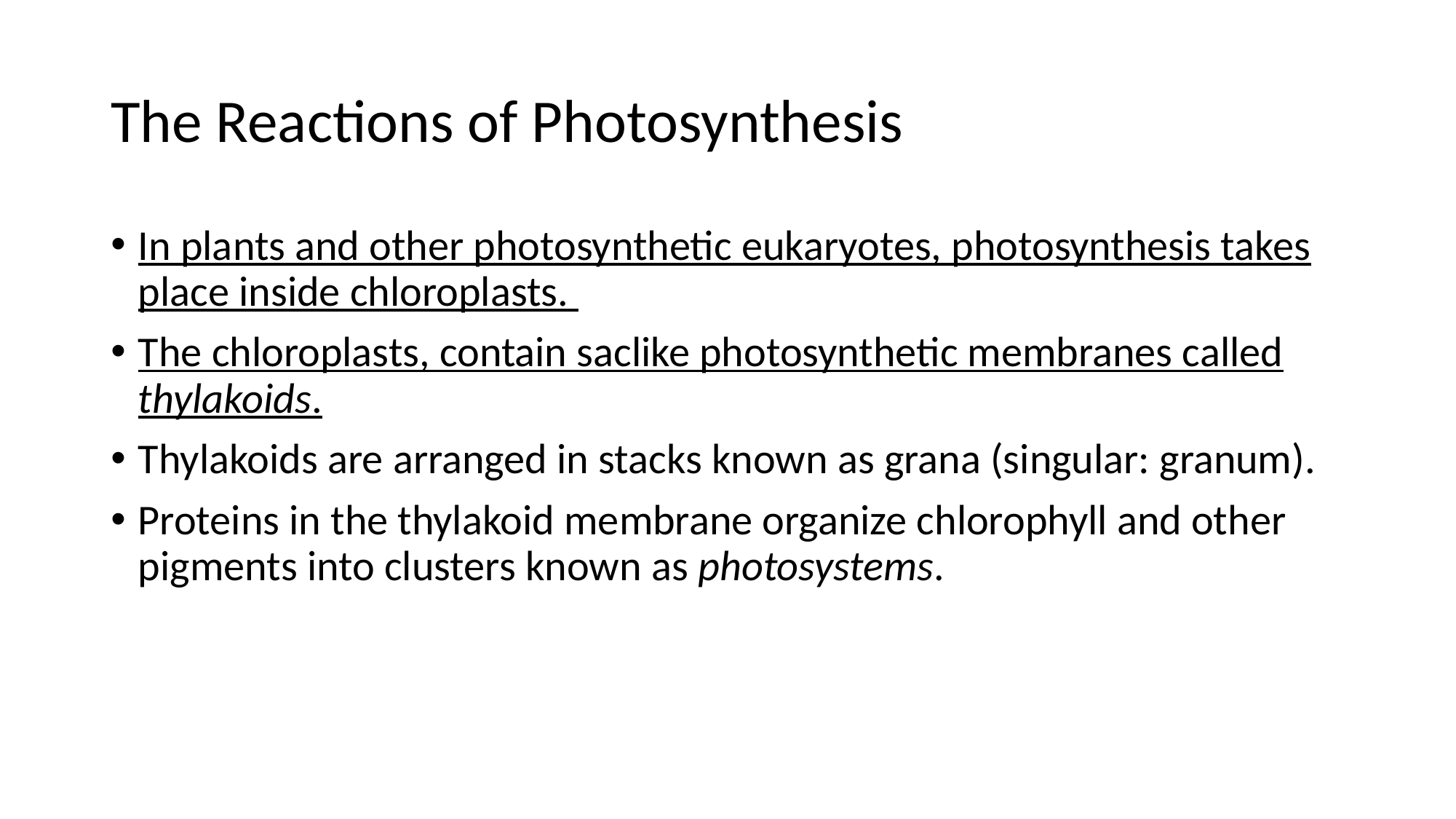

# The Reactions of Photosynthesis
In plants and other photosynthetic eukaryotes, photosynthesis takes place inside chloroplasts.
The chloroplasts, contain saclike photosynthetic membranes called thylakoids.
Thylakoids are arranged in stacks known as grana (singular: granum).
Proteins in the thylakoid membrane organize chlorophyll and other pigments into clusters known as photosystems.